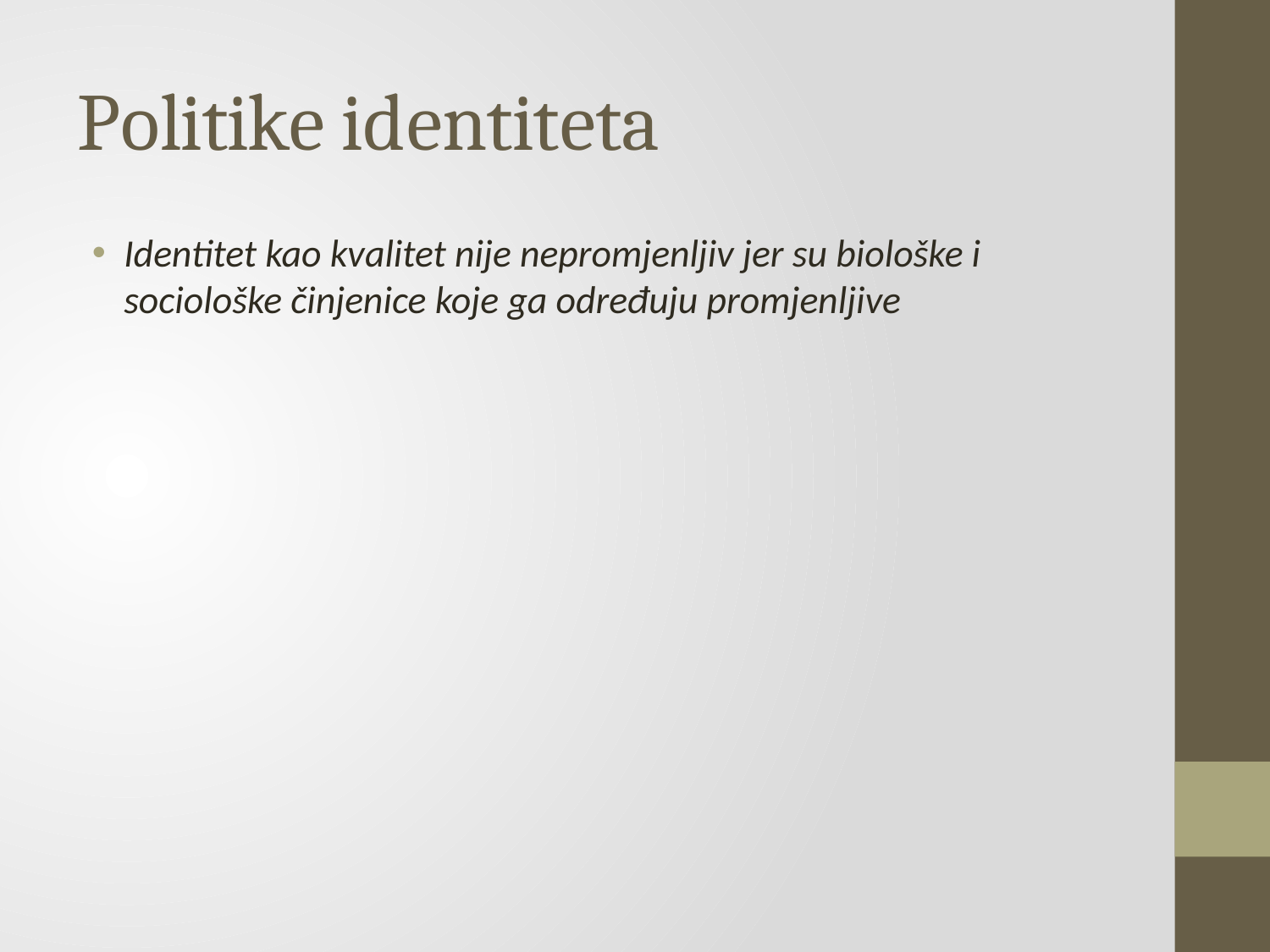

# Politike identiteta
Identitet kao kvalitet nije nepromjenljiv jer su biološke i sociološke činjenice koje ga određuju promjenljive